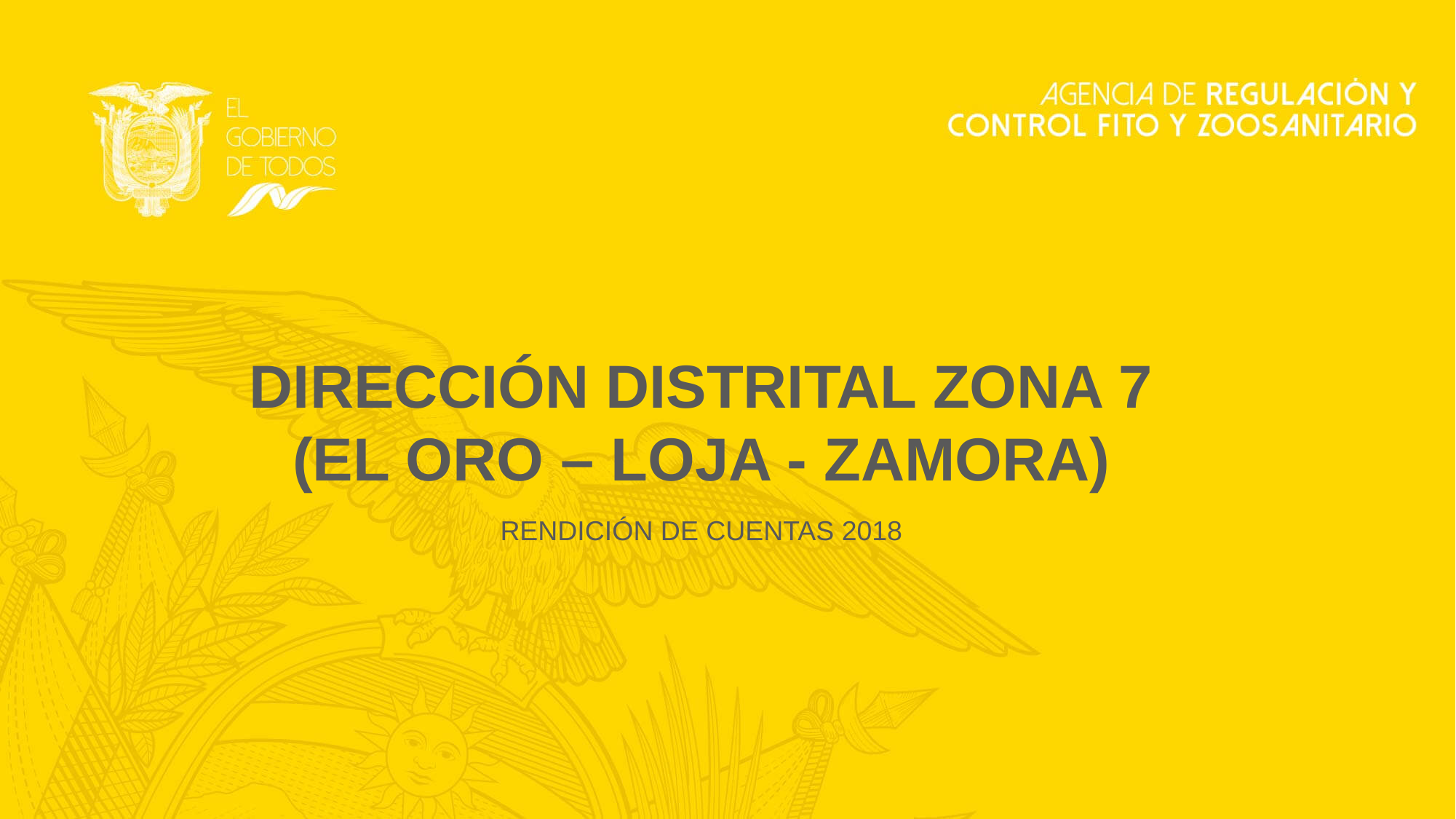

DIRECCIÓN DISTRITAL ZONA 7
(EL ORO – LOJA - ZAMORA)
RENDICIÓN DE CUENTAS 2018